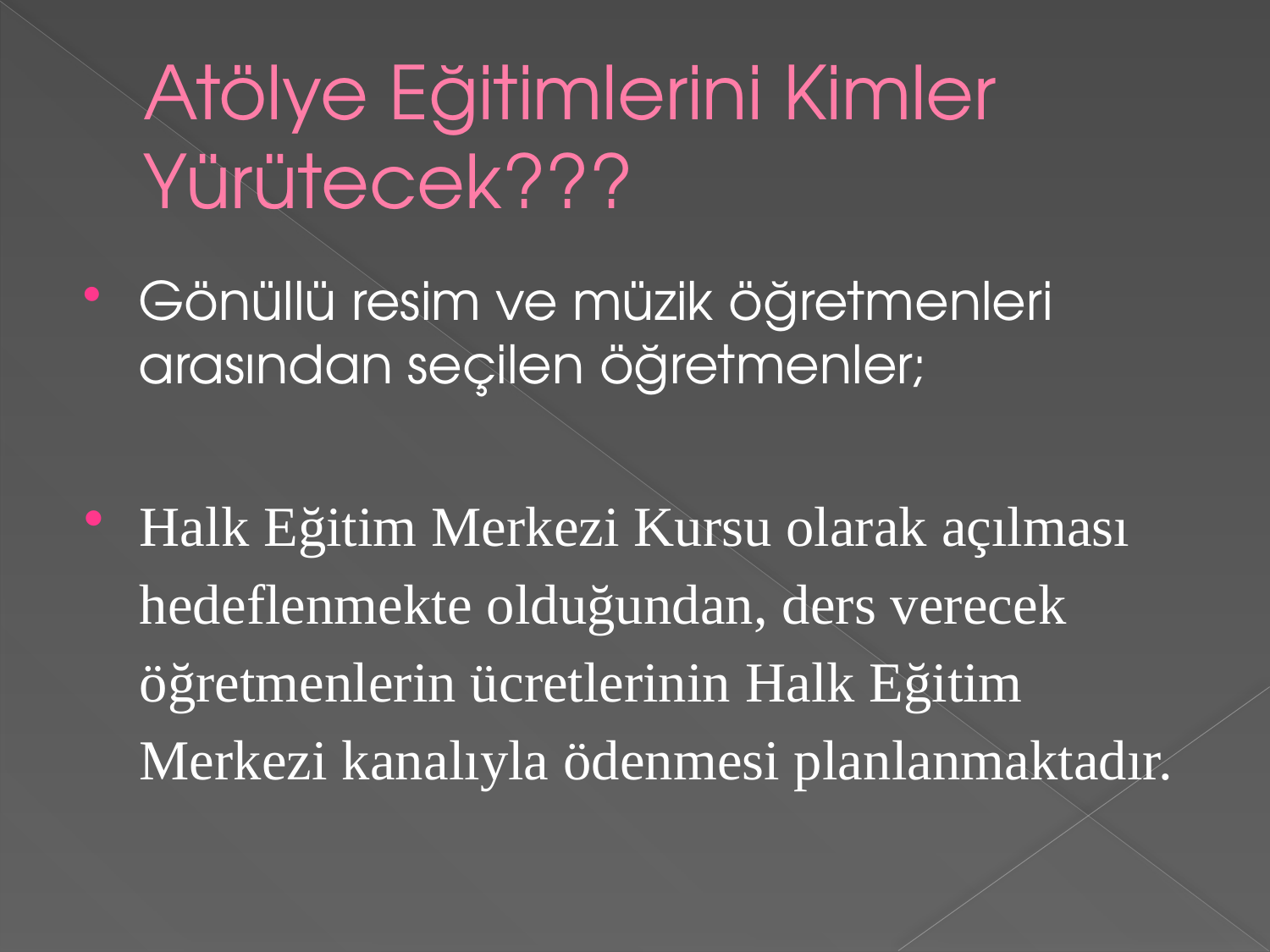

# Atölye Eğitimlerini Kimler Yürütecek???
Gönüllü resim ve müzik öğretmenleri arasından seçilen öğretmenler;

Halk Eğitim Merkezi Kursu olarak açılması hedeflenmekte olduğundan, ders verecek öğretmenlerin ücretlerinin Halk Eğitim Merkezi kanalıyla ödenmesi planlanmaktadır.